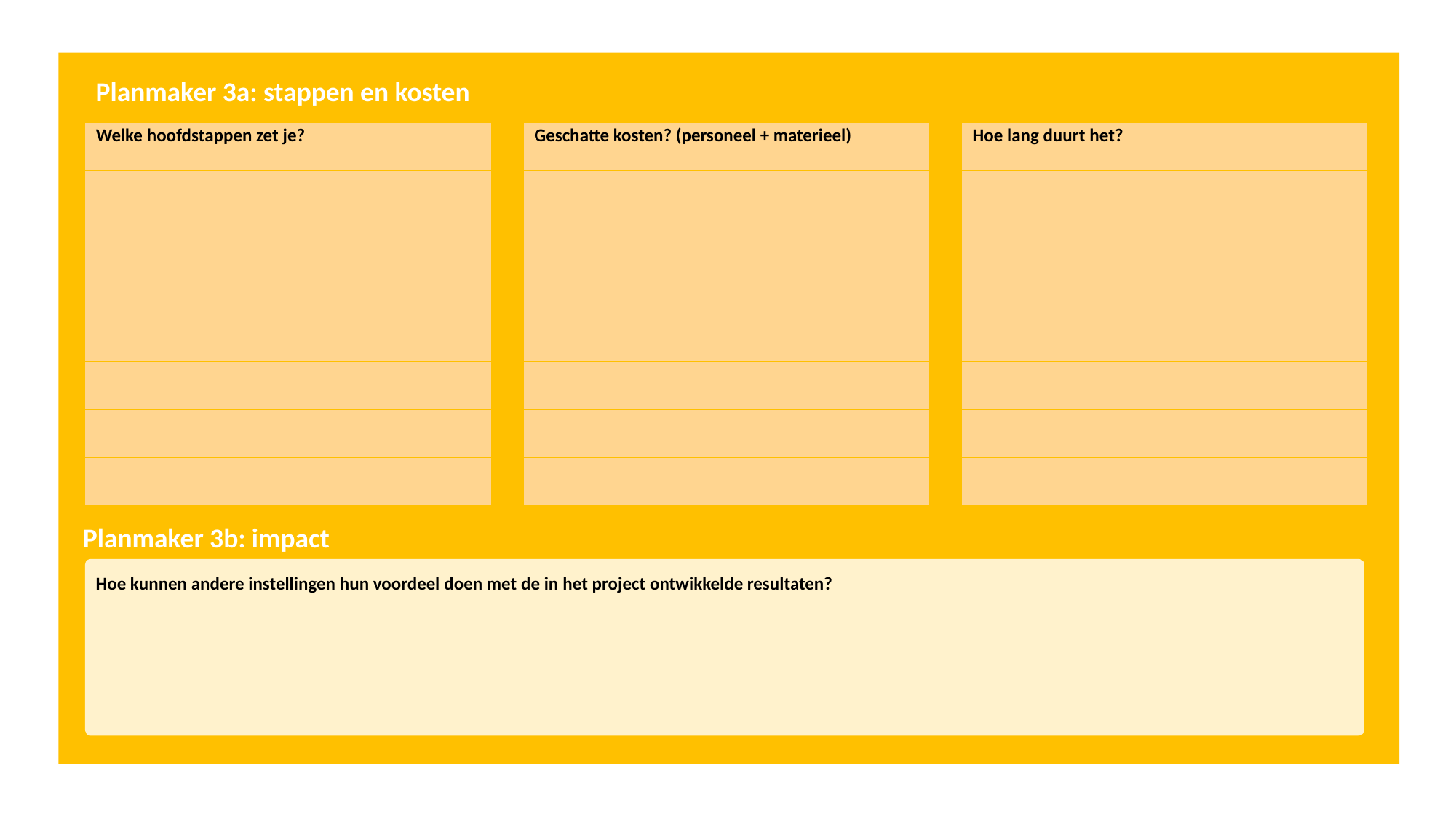

Planmaker 3a: stappen en kosten
| Welke hoofdstappen zet je? |
| --- |
|  |
|  |
|  |
|  |
|  |
|  |
|  |
| Geschatte kosten? (personeel + materieel) |
| --- |
|  |
|  |
|  |
|  |
|  |
|  |
|  |
| Hoe lang duurt het? |
| --- |
|  |
|  |
|  |
|  |
|  |
|  |
|  |

Planmaker 3b: impact

Hoe kunnen andere instellingen hun voordeel doen met de in het project ontwikkelde resultaten?